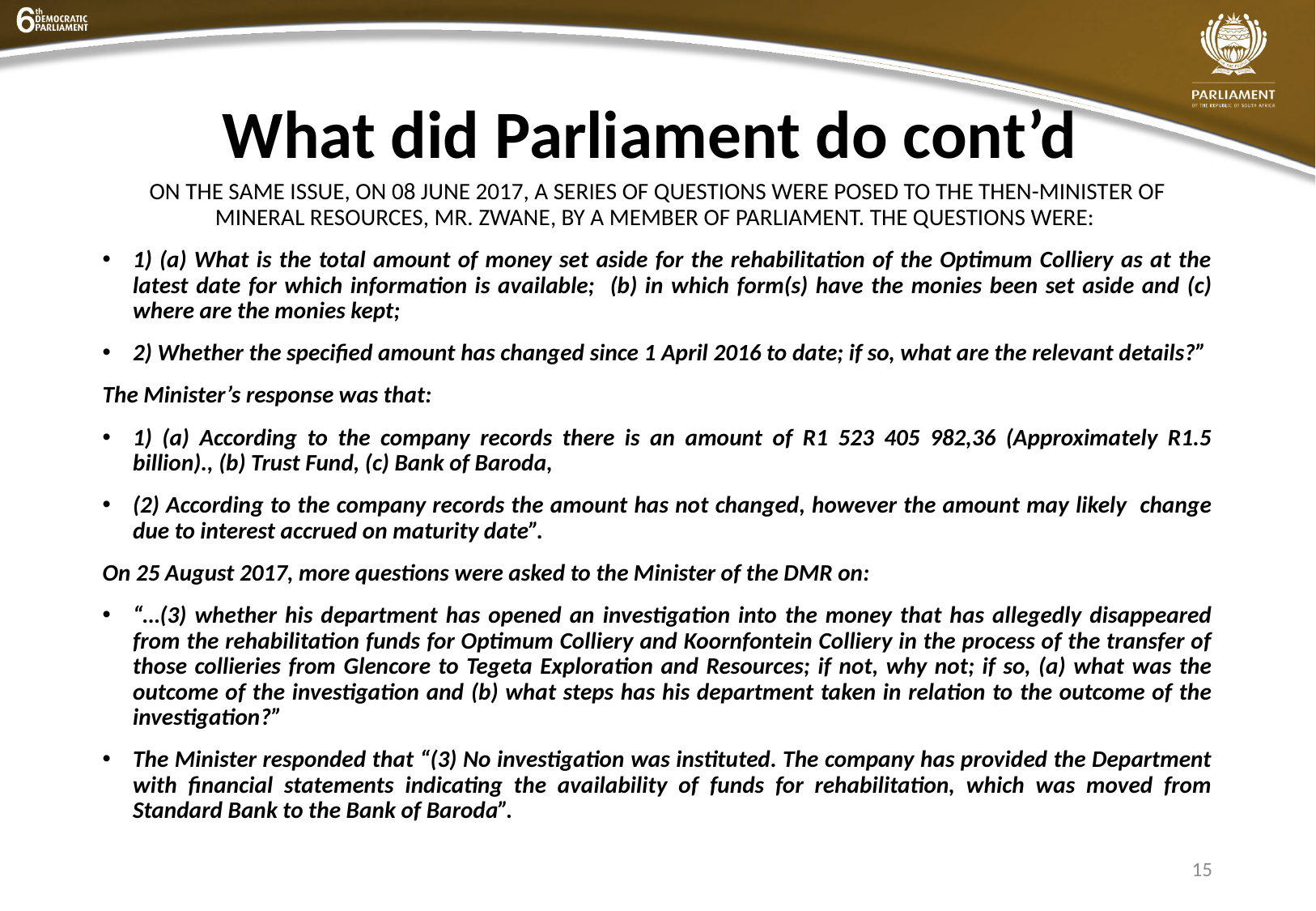

# What did Parliament do cont’d
On the same issue, on 08 June 2017, a series of questions were posed to the then-Minister of Mineral Resources, Mr. Zwane, by a Member of Parliament. The questions were:
1) (a) What is the total amount of money set aside for the rehabilitation of the Optimum Colliery as at the latest date for which information is available;  (b) in which form(s) have the monies been set aside and (c) where are the monies kept;
2) Whether the specified amount has changed since 1 April 2016 to date; if so, what are the relevant details?”
The Minister’s response was that:
1) (a) According to the company records there is an amount of R1 523 405 982,36 (Approximately R1.5 billion)., (b) Trust Fund, (c) Bank of Baroda,
(2) According to the company records the amount has not changed, however the amount may likely  change due to interest accrued on maturity date”.
On 25 August 2017, more questions were asked to the Minister of the DMR on:
“…(3) whether his department has opened an investigation into the money that has allegedly disappeared from the rehabilitation funds for Optimum Colliery and Koornfontein Colliery in the process of the transfer of those collieries from Glencore to Tegeta Exploration and Resources; if not, why not; if so, (a) what was the outcome of the investigation and (b) what steps has his department taken in relation to the outcome of the investigation?”
The Minister responded that “(3) No investigation was instituted. The company has provided the Department with financial statements indicating the availability of funds for rehabilitation, which was moved from Standard Bank to the Bank of Baroda”.

15